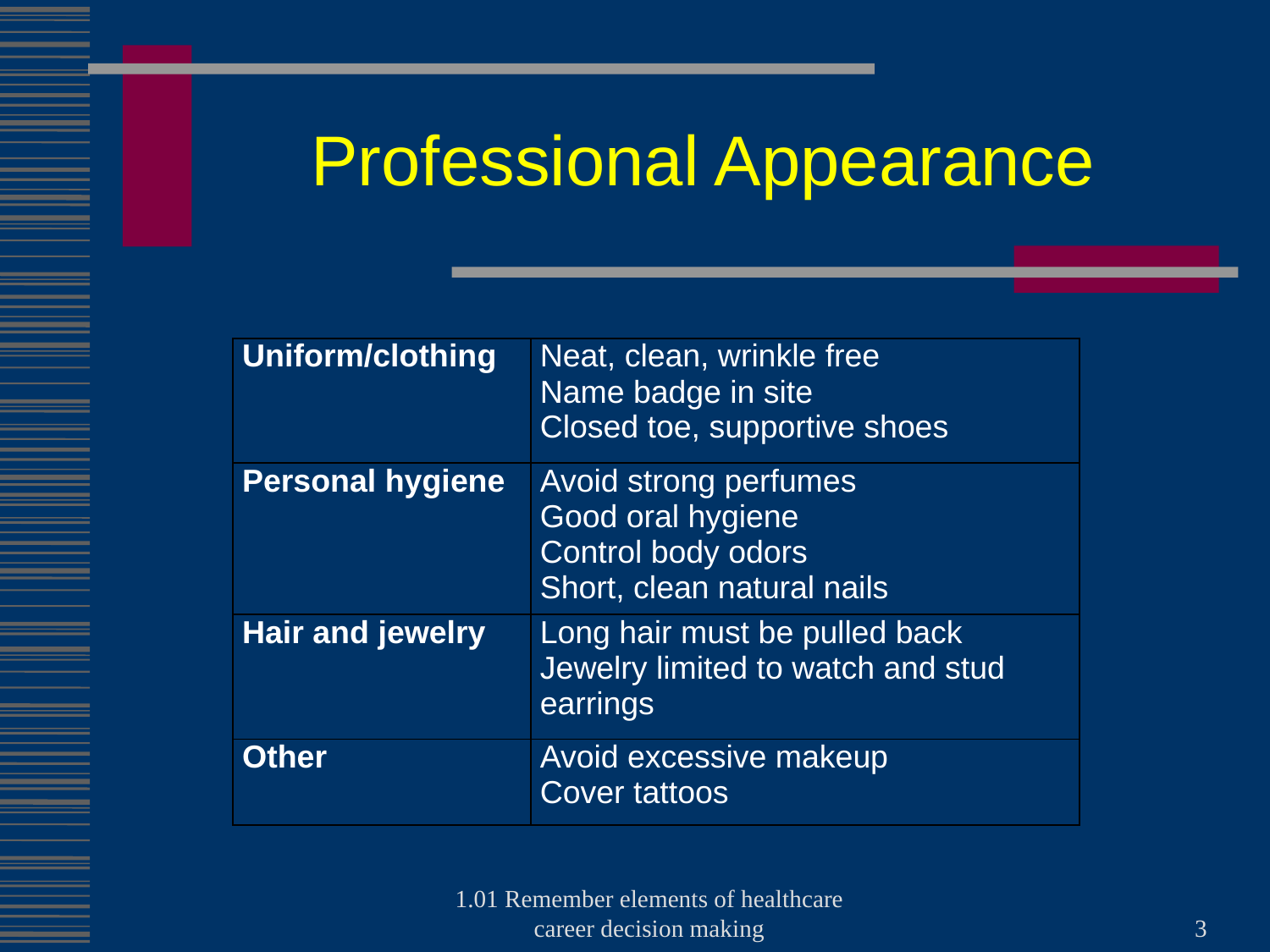

# Professional Appearance
| Uniform/clothing | Neat, clean, wrinkle free Name badge in site Closed toe, supportive shoes |
| --- | --- |
| Personal hygiene | Avoid strong perfumes Good oral hygiene Control body odors Short, clean natural nails |
| Hair and jewelry | Long hair must be pulled back Jewelry limited to watch and stud earrings |
| Other | Avoid excessive makeup Cover tattoos |
1.01 Remember elements of healthcare career decision making
3